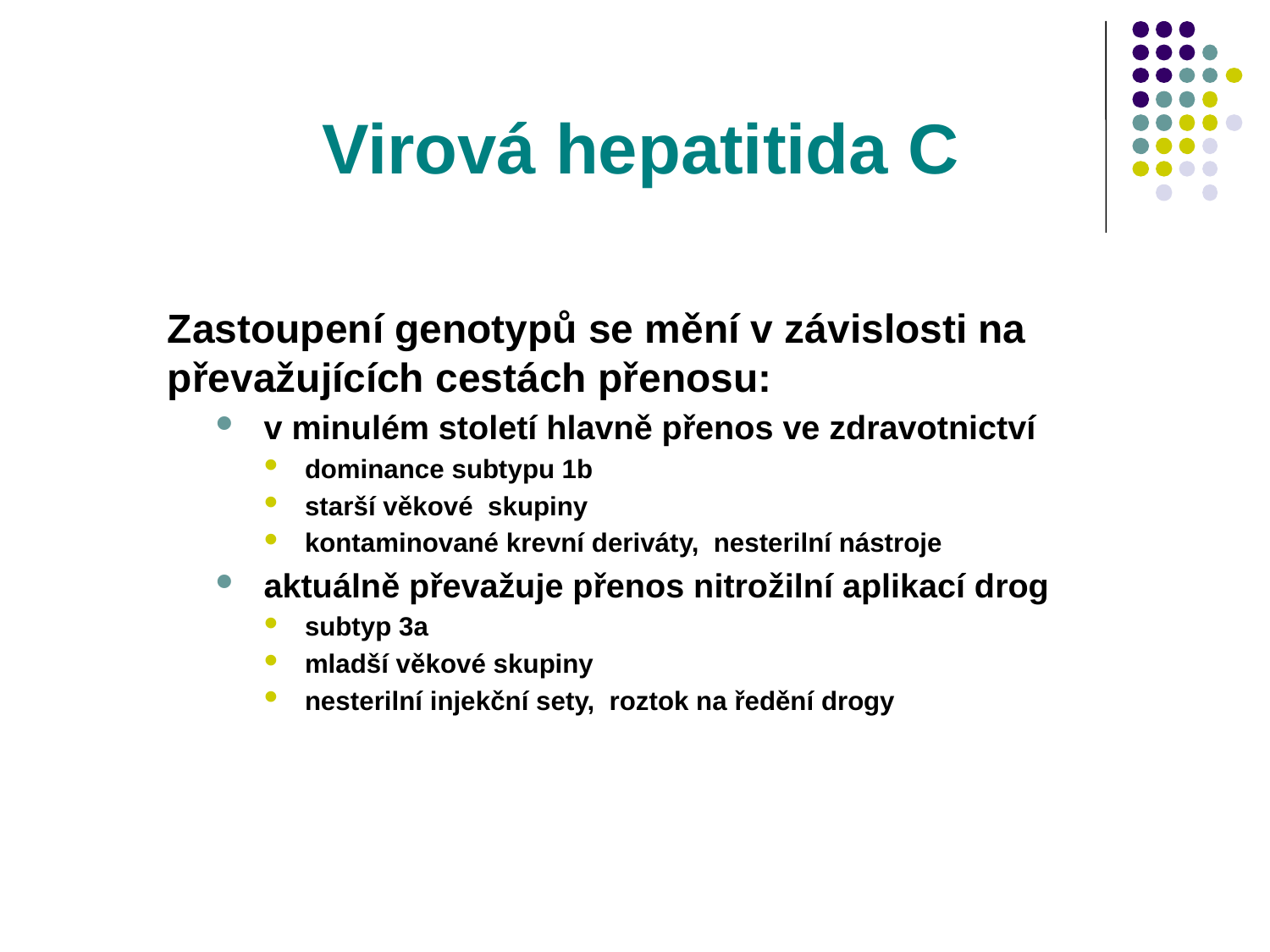

# Virová hepatitida C
Zastoupení genotypů se mění v závislosti na převažujících cestách přenosu:
v minulém století hlavně přenos ve zdravotnictví
dominance subtypu 1b
starší věkové  skupiny
kontaminované krevní deriváty,  nesterilní nástroje
aktuálně převažuje přenos nitrožilní aplikací drog
subtyp 3a
mladší věkové skupiny
nesterilní injekční sety,  roztok na ředění drogy